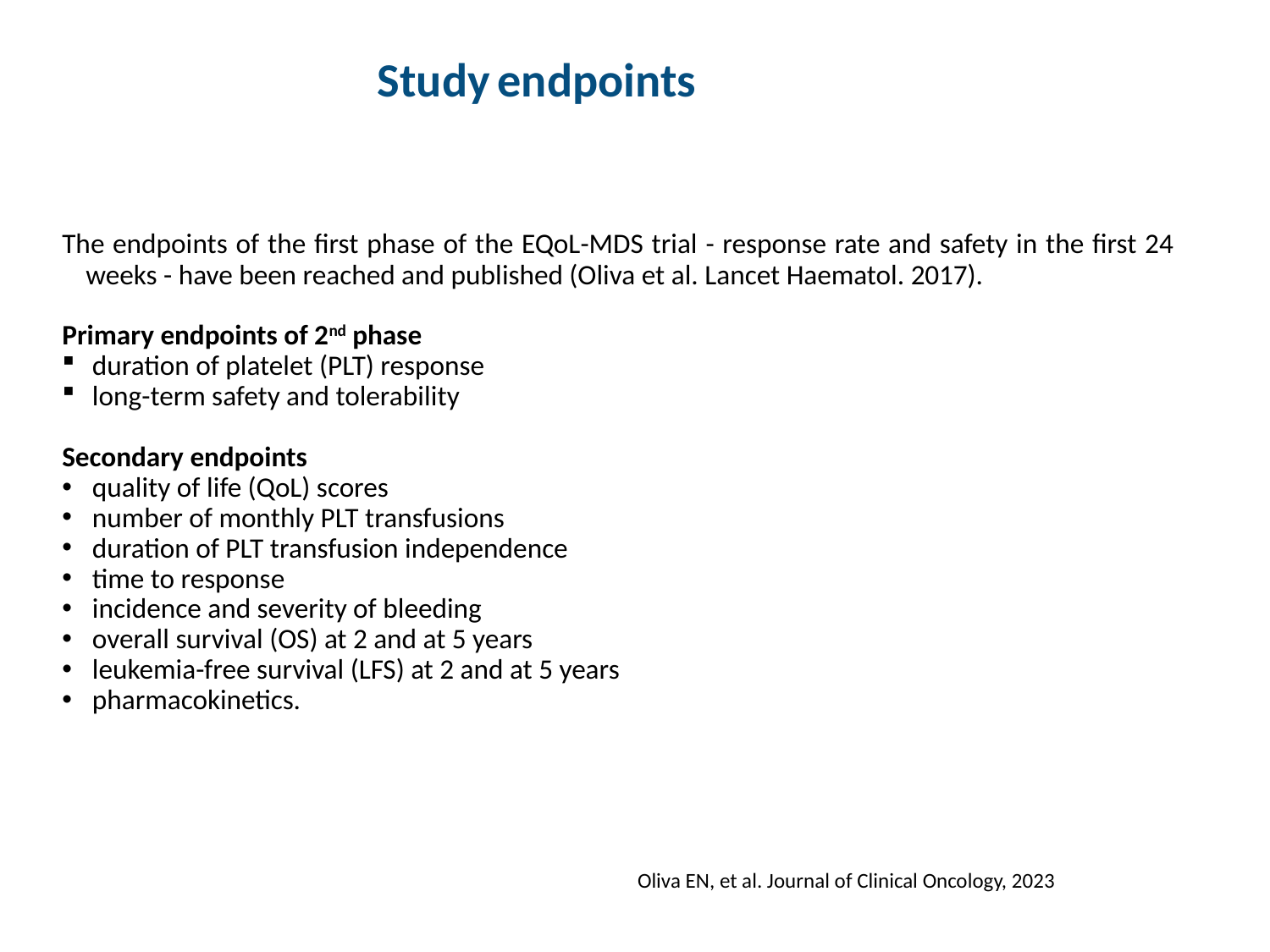

Study endpoints
The endpoints of the first phase of the EQoL-MDS trial - response rate and safety in the first 24 weeks - have been reached and published (Oliva et al. Lancet Haematol. 2017).

Primary endpoints of 2nd phase
 duration of platelet (PLT) response
 long-term safety and tolerability

Secondary endpoints
 quality of life (QoL) scores
 number of monthly PLT transfusions
 duration of PLT transfusion independence
 time to response
 incidence and severity of bleeding
 overall survival (OS) at 2 and at 5 years
 leukemia-free survival (LFS) at 2 and at 5 years
 pharmacokinetics.
Oliva EN, et al. Journal of Clinical Oncology, 2023